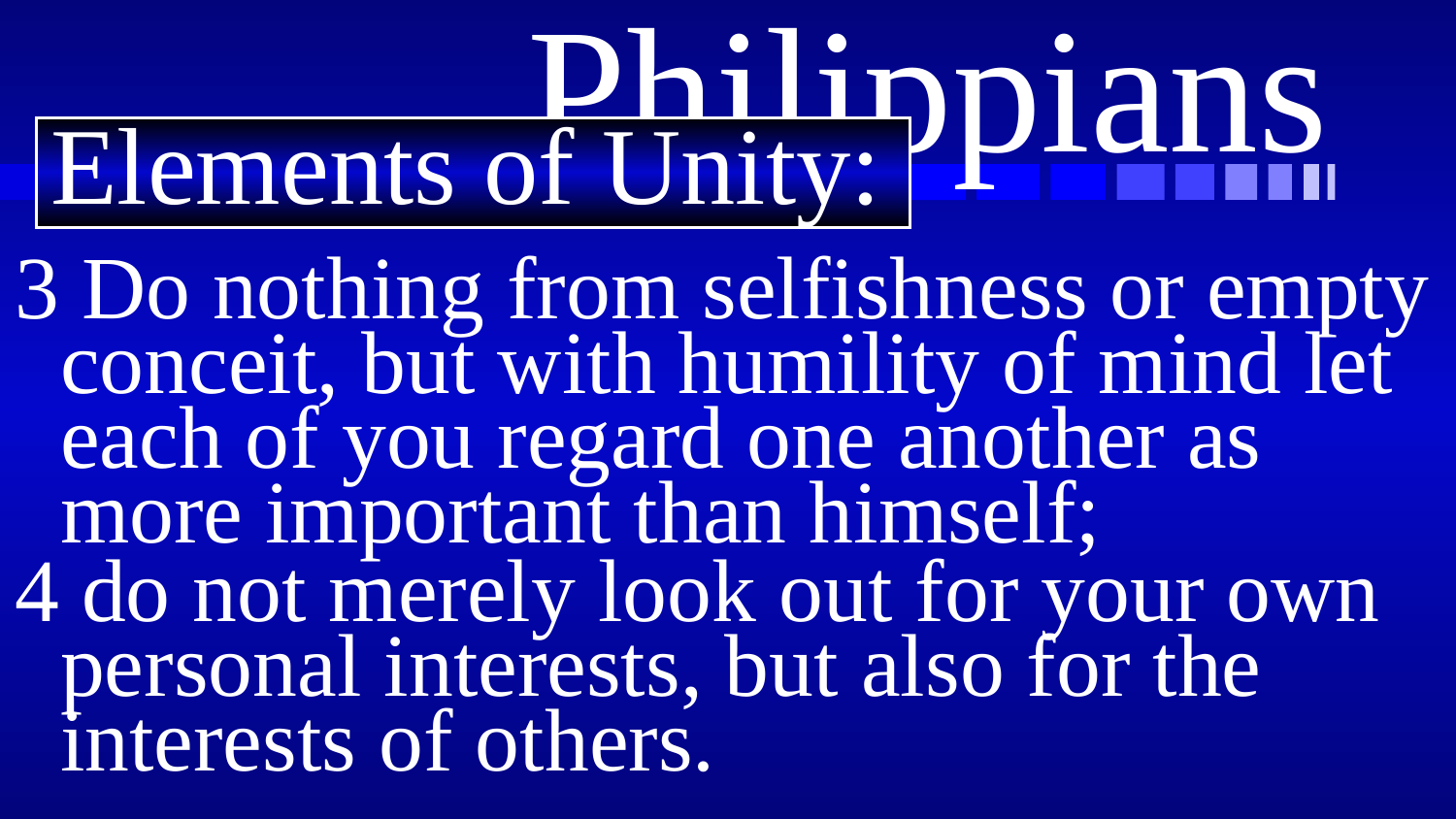

# Philippians
Elements of Unity:

3 Do nothing from selfishness or empty conceit, but with humility of mind let each of you regard one another as more important than himself;
4 do not merely look out for your own personal interests, but also for the interests of others.